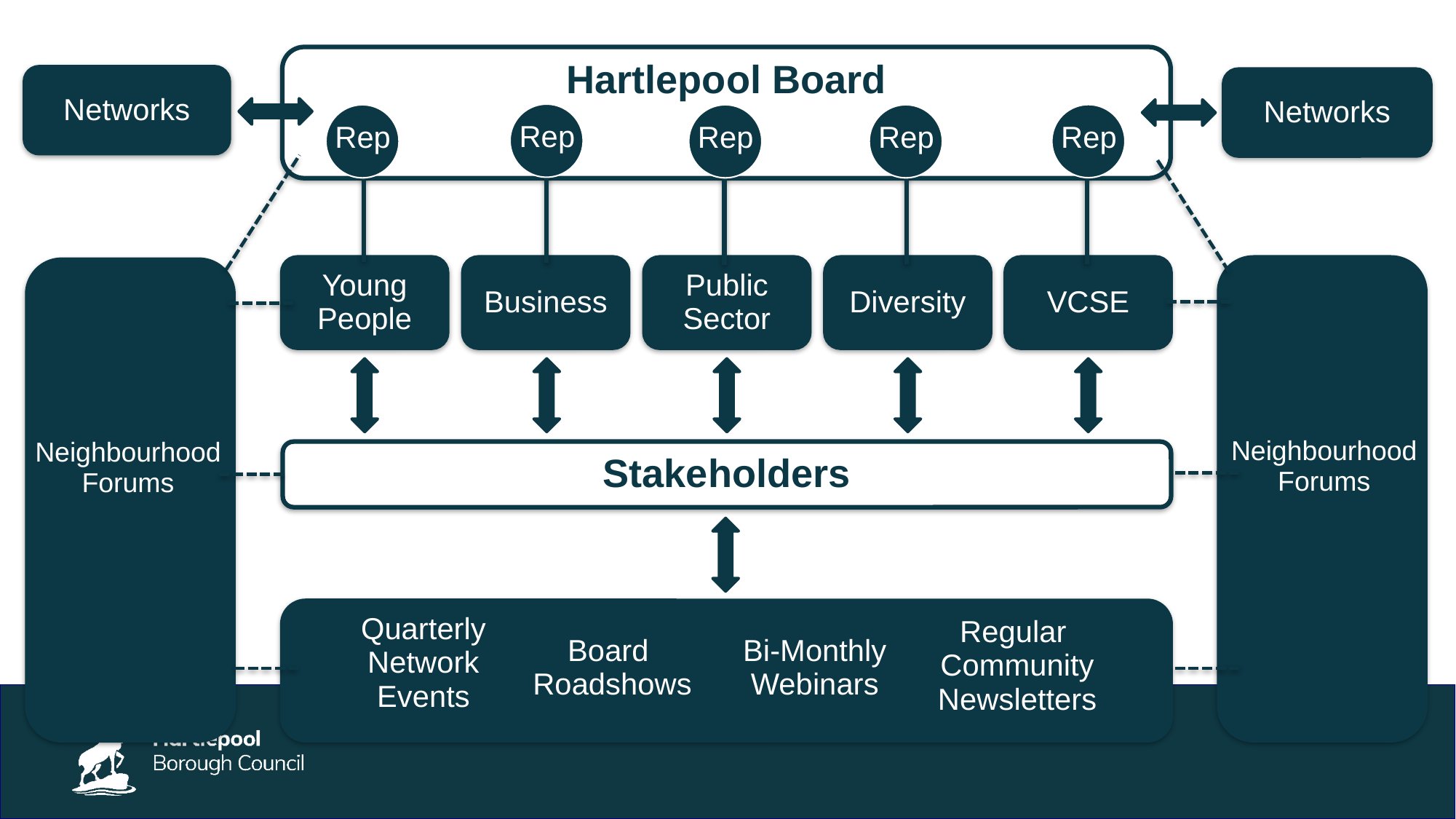

Hartlepool Board
Networks
Networks

Rep

Rep

Rep

Rep

Rep
Rep

Young People
Business
Public Sector
Diversity
VCSE

Neighbourhood
Forums
Neighbourhood
Forums
Stakeholders

Quarterly
Network
Events
Regular
Community
Newsletters
Board
Roadshows
Bi-Monthly
Webinars